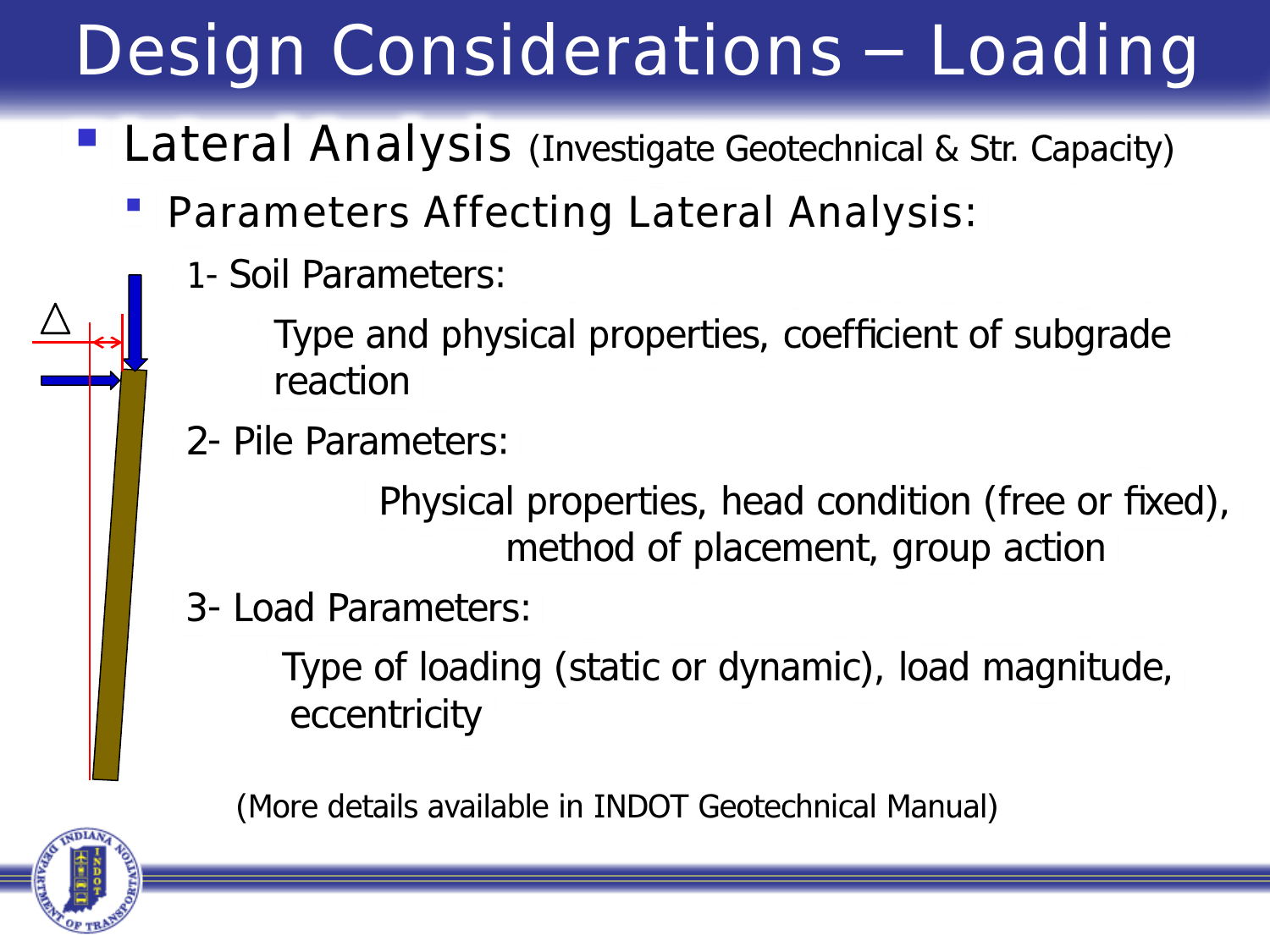

# Design Considerations – Loading
Lateral Analysis (Investigate Geotechnical & Str. Capacity)
  Parameters Affecting Lateral Analysis:
1- Soil Parameters:
	Type and physical properties, coefficient of subgrade  reaction
2- Pile Parameters:
	      Physical properties, head condition (free or fixed),  		      method of placement, group action
3- Load Parameters:
Type of loading (static or dynamic), load magnitude,   eccentricity

(More details available in INDOT Geotechnical Manual)